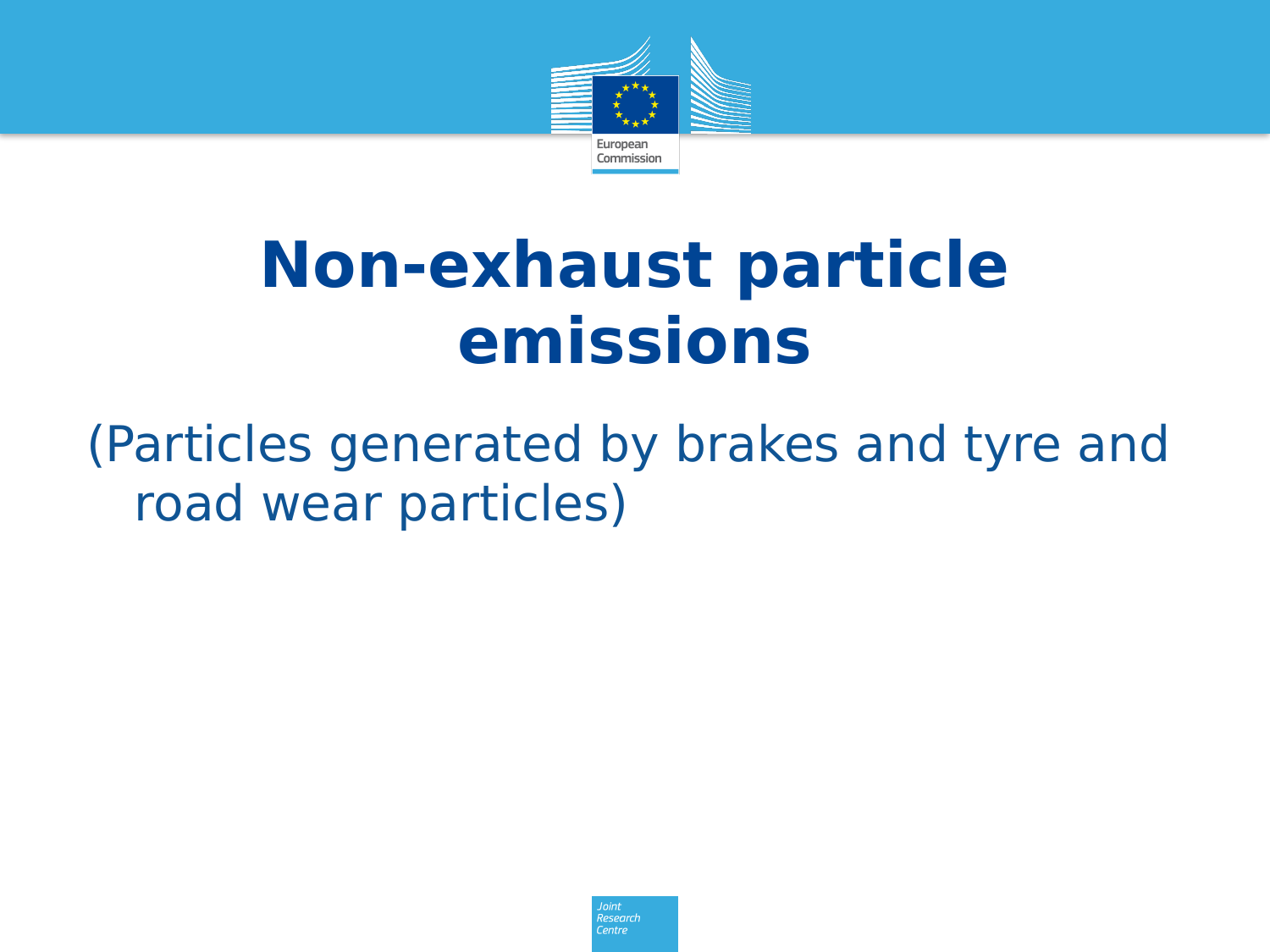

# Non-exhaust particle emissions
(Particles generated by brakes and tyre and road wear particles)